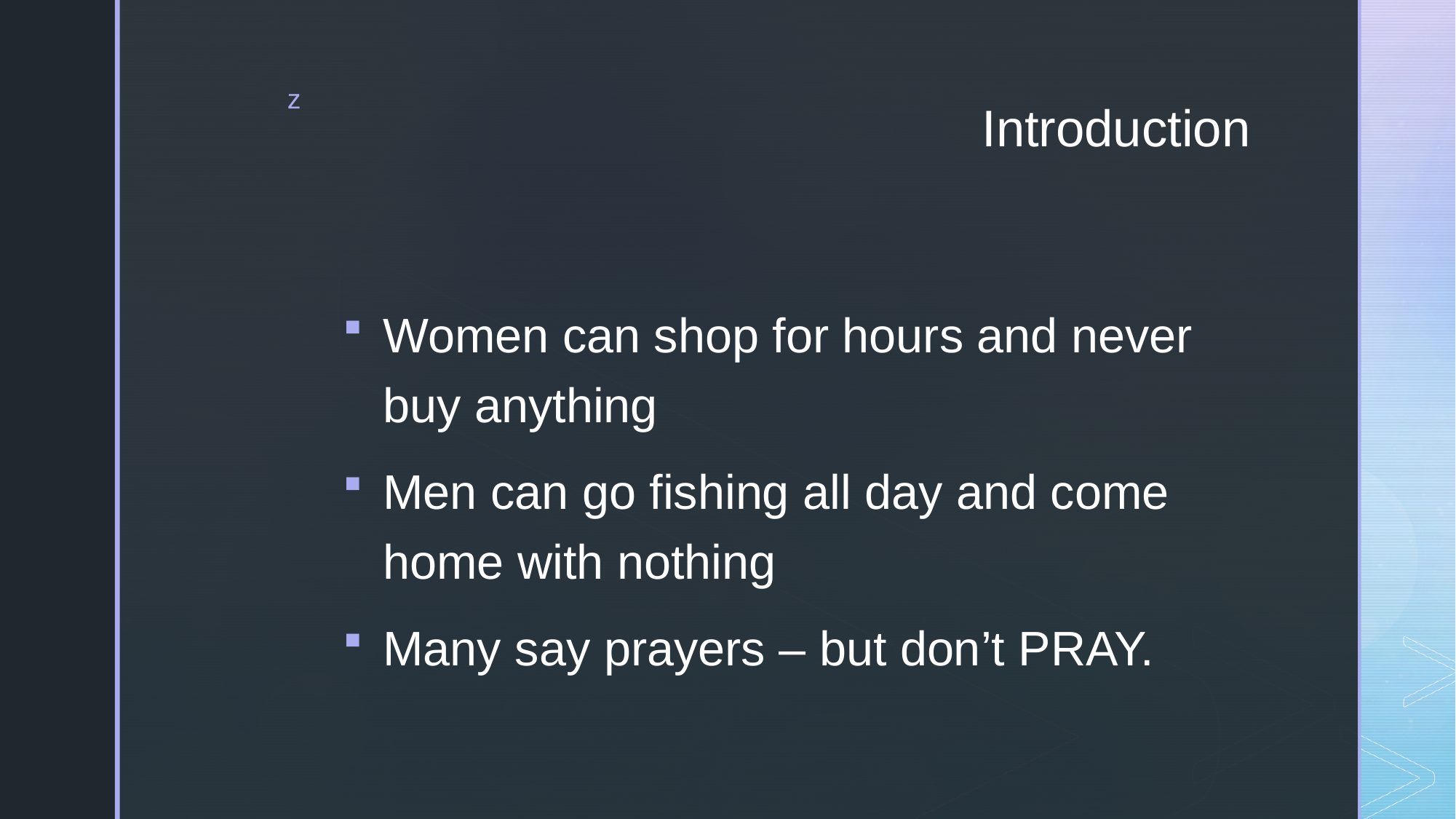

# Introduction
Women can shop for hours and never buy anything
Men can go fishing all day and come home with nothing
Many say prayers – but don’t PRAY.